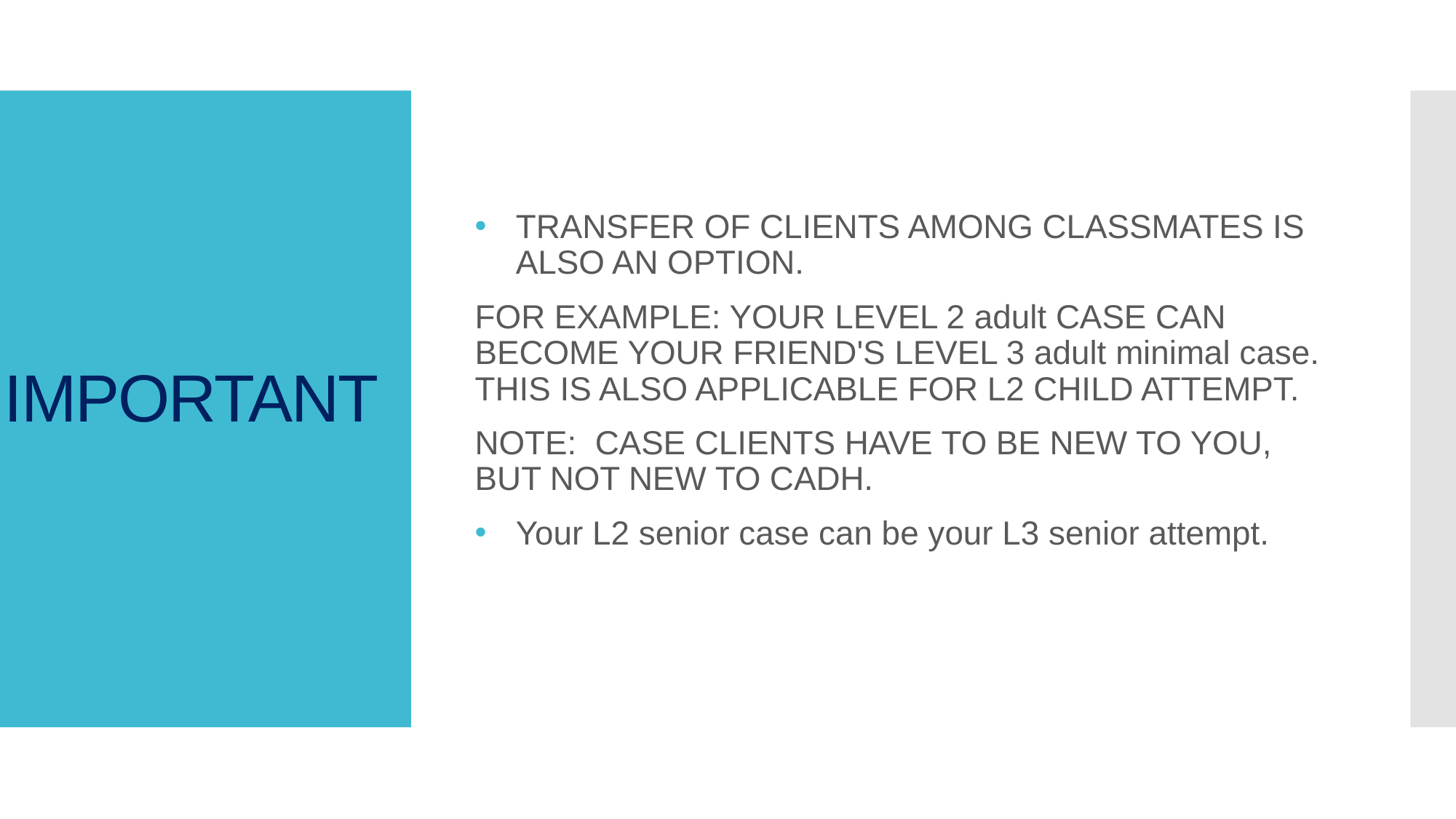

TRANSFER OF CLIENTS AMONG CLASSMATES IS ALSO AN OPTION.
FOR EXAMPLE: YOUR LEVEL 2 adult CASE CAN BECOME YOUR FRIEND'S LEVEL 3 adult minimal case. THIS IS ALSO APPLICABLE FOR L2 CHILD ATTEMPT.
NOTE:  CASE CLIENTS HAVE TO BE NEW TO YOU, BUT NOT NEW TO CADH.
Your L2 senior case can be your L3 senior attempt.
# IMPORTANT